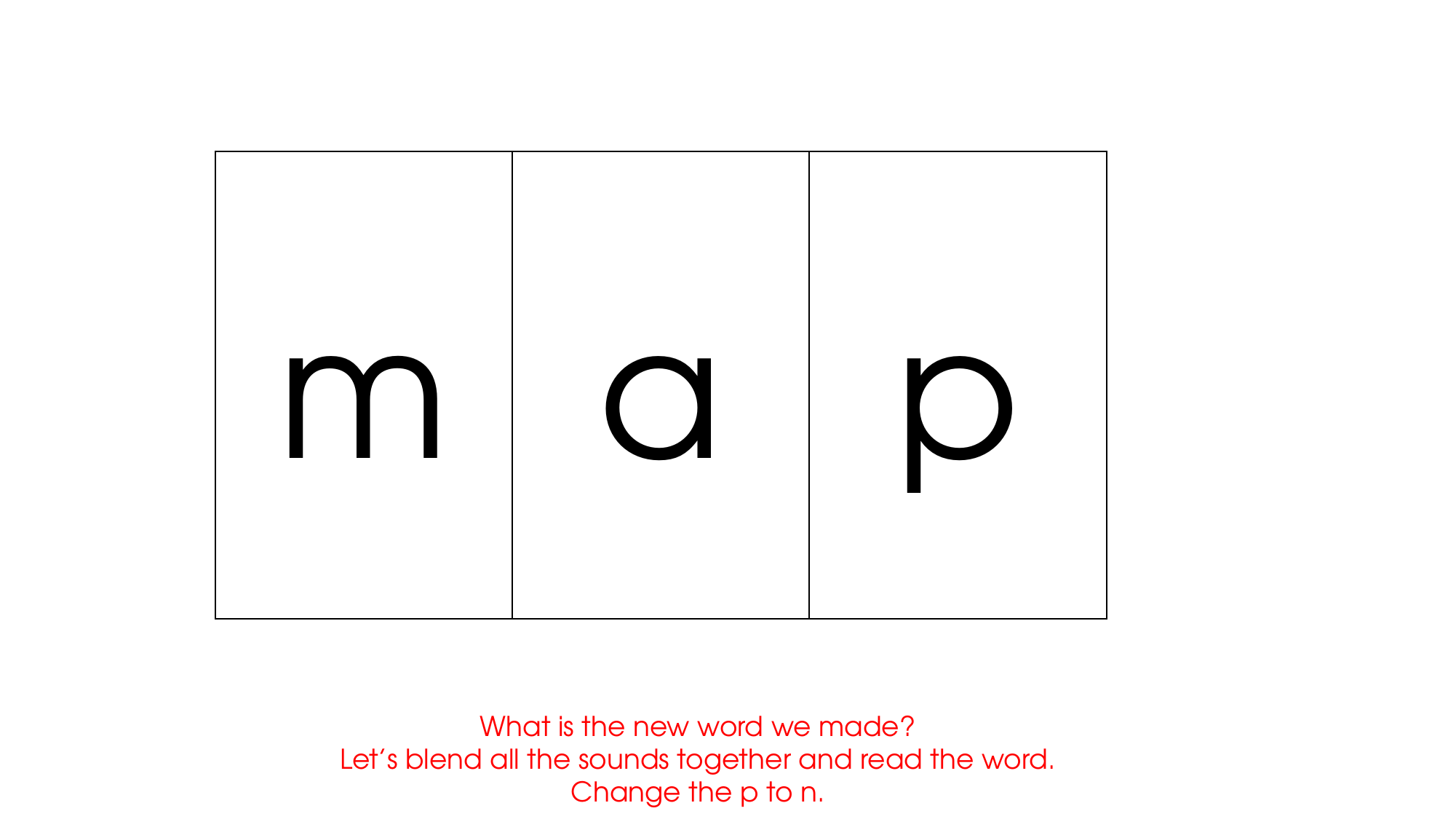

m
a
p
What is the new word we made?
Let’s blend all the sounds together and read the word.
Change the p to n.